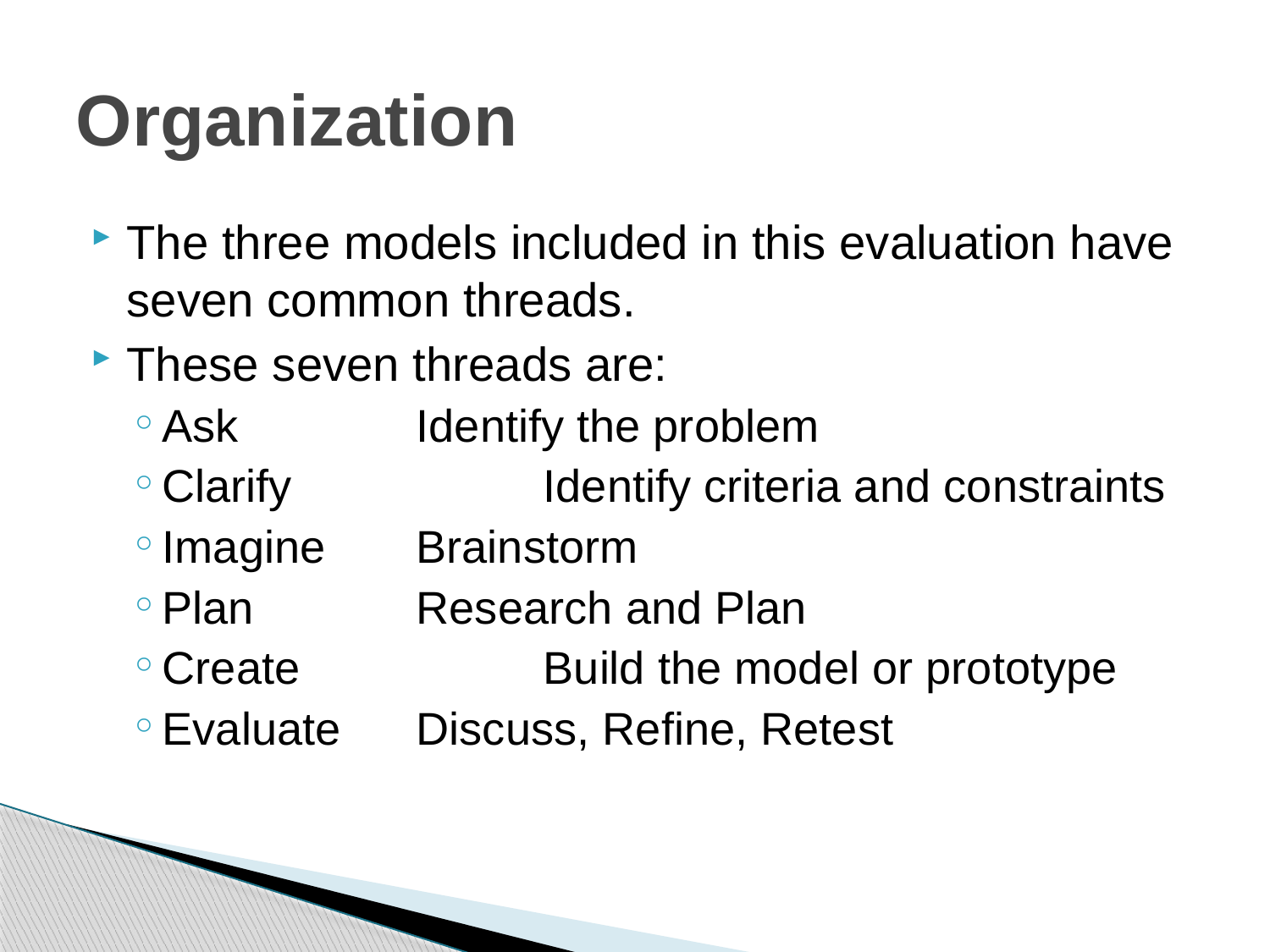

# Organization
The three models included in this evaluation have seven common threads.
These seven threads are:
Ask		Identify the problem
Clarify		Identify criteria and constraints
Imagine	Brainstorm
Plan		Research and Plan
Create		Build the model or prototype
Evaluate	Discuss, Refine, Retest